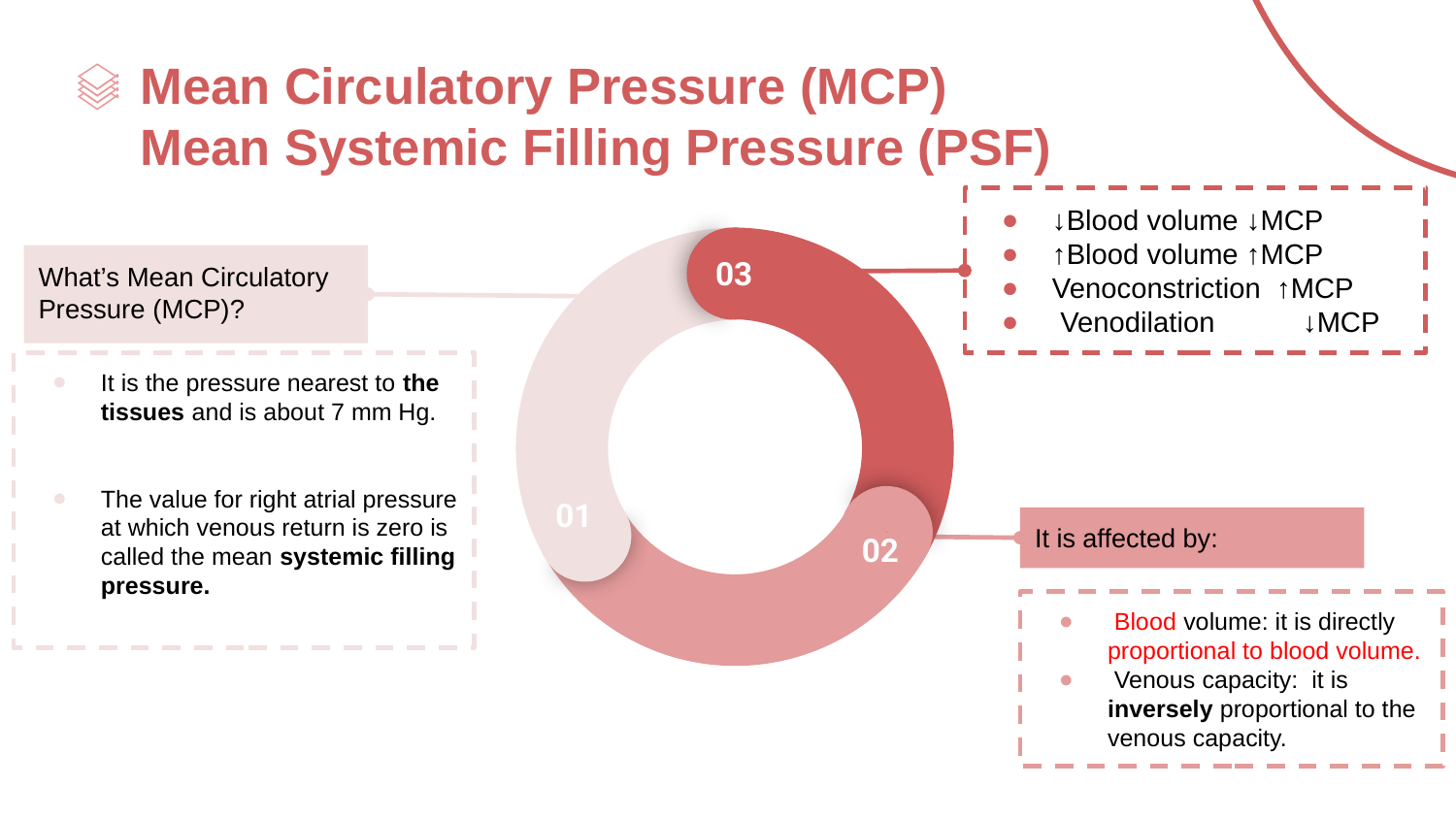

# Mean Circulatory Pressure (MCP)
Mean Systemic Filling Pressure (PSF)

03

↓Blood volume ↓MCP
↑Blood volume ↑MCP
Venoconstriction  ↑MCP
 Venodilation           ↓MCP
What’s Mean Circulatory Pressure (MCP)?

It is the pressure nearest to the tissues and is about 7 mm Hg.

The value for right atrial pressure at which venous return is zero is called the mean systemic filling pressure.

01
It is affected by:
02
 Blood volume: it is directly proportional to blood volume.
 Venous capacity:  it is inversely proportional to the venous capacity.